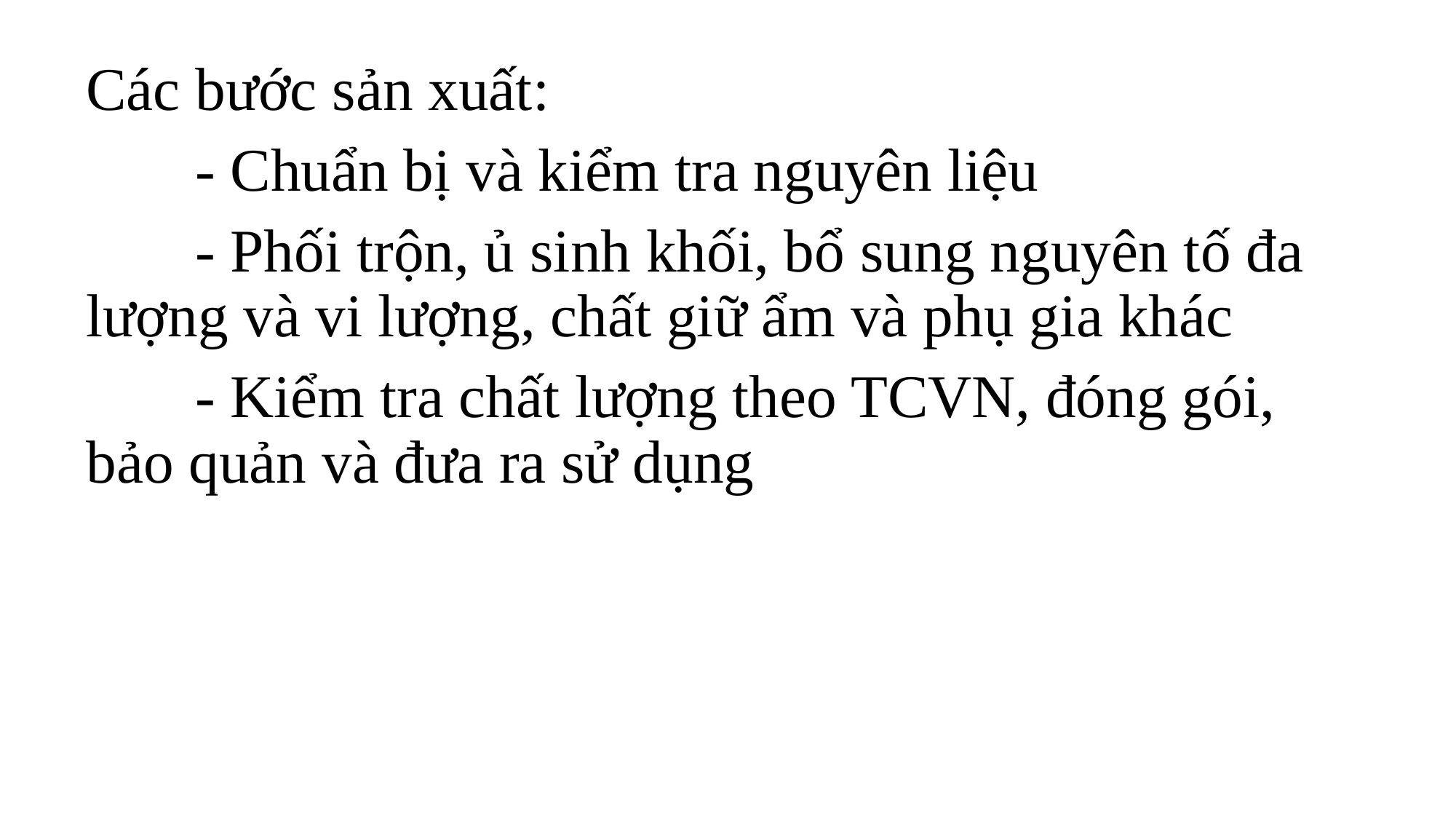

Các bước sản xuất:
	- Chuẩn bị và kiểm tra nguyên liệu
	- Phối trộn, ủ sinh khối, bổ sung nguyên tố đa lượng và vi lượng, chất giữ ẩm và phụ gia khác
	- Kiểm tra chất lượng theo TCVN, đóng gói, bảo quản và đưa ra sử dụng